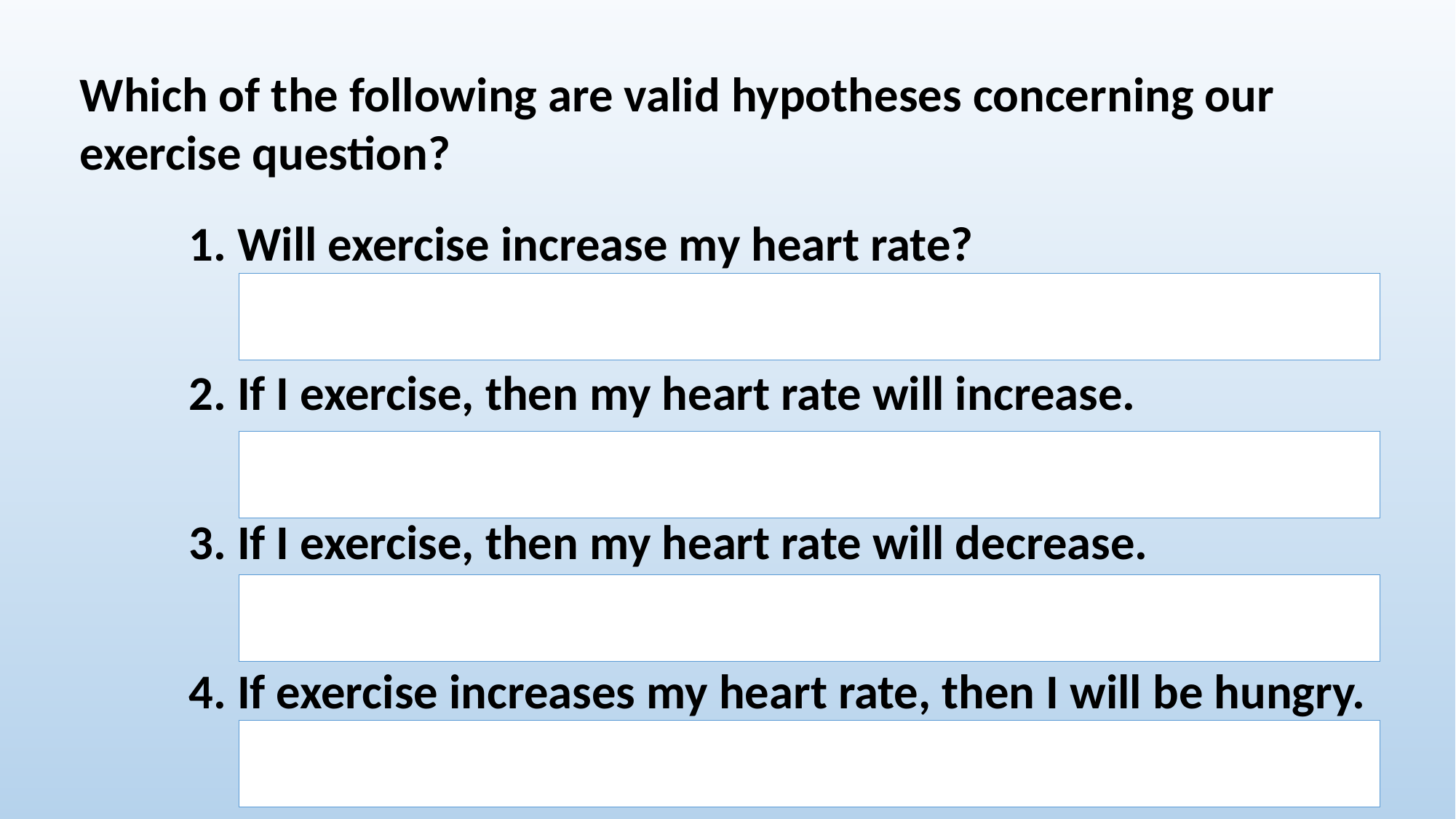

Which of the following are valid hypotheses concerning our exercise question?

	1. Will exercise increase my heart rate?

	2. If I exercise, then my heart rate will increase.

	3. If I exercise, then my heart rate will decrease.

	4. If exercise increases my heart rate, then I will be hungry.